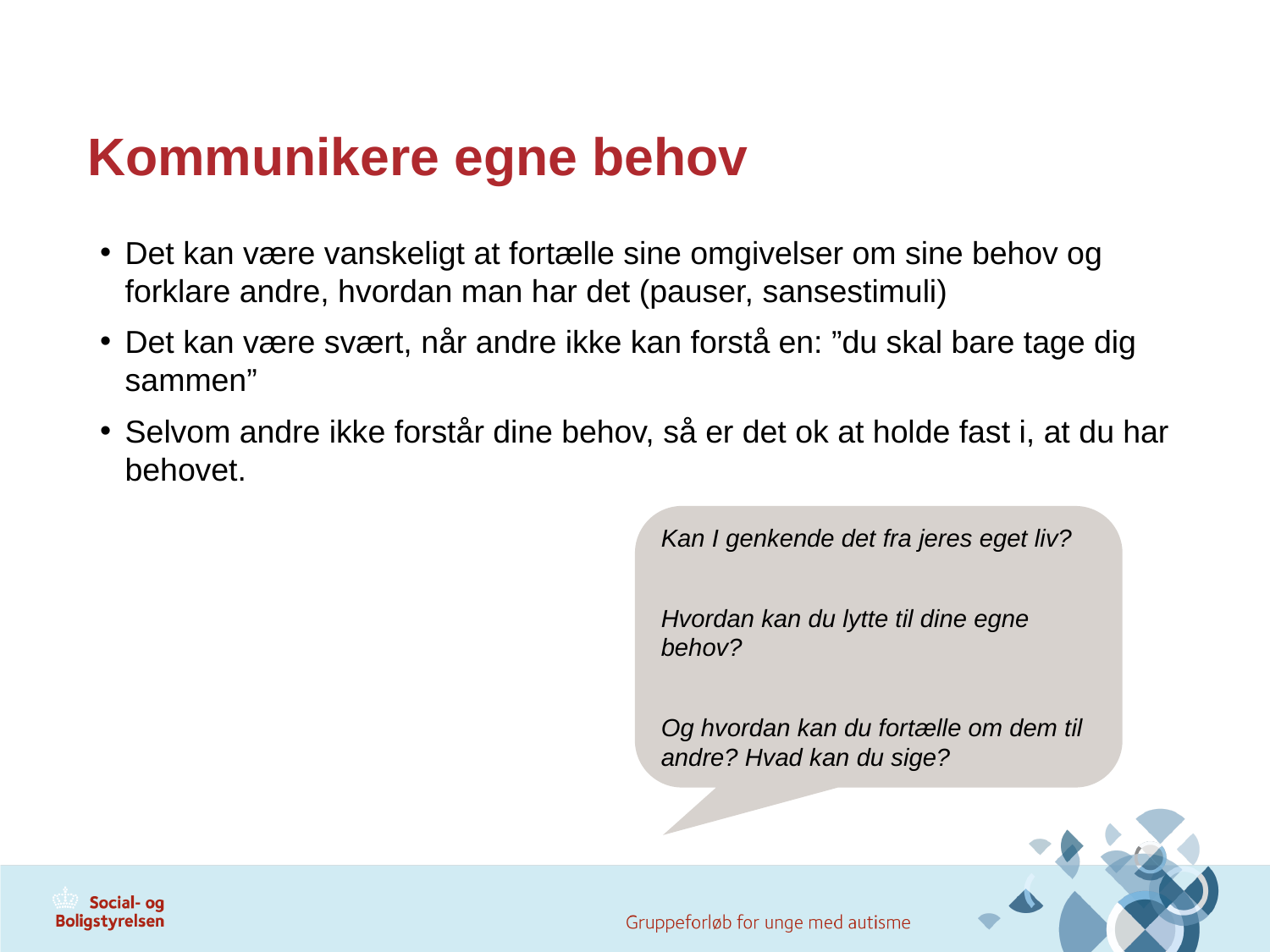

# Kommunikere egne behov
Det kan være vanskeligt at fortælle sine omgivelser om sine behov og forklare andre, hvordan man har det (pauser, sansestimuli)
Det kan være svært, når andre ikke kan forstå en: ”du skal bare tage dig sammen”
Selvom andre ikke forstår dine behov, så er det ok at holde fast i, at du har behovet.

Kan I genkende det fra jeres eget liv?

Hvordan kan du lytte til dine egne behov?

Og hvordan kan du fortælle om dem til andre? Hvad kan du sige?